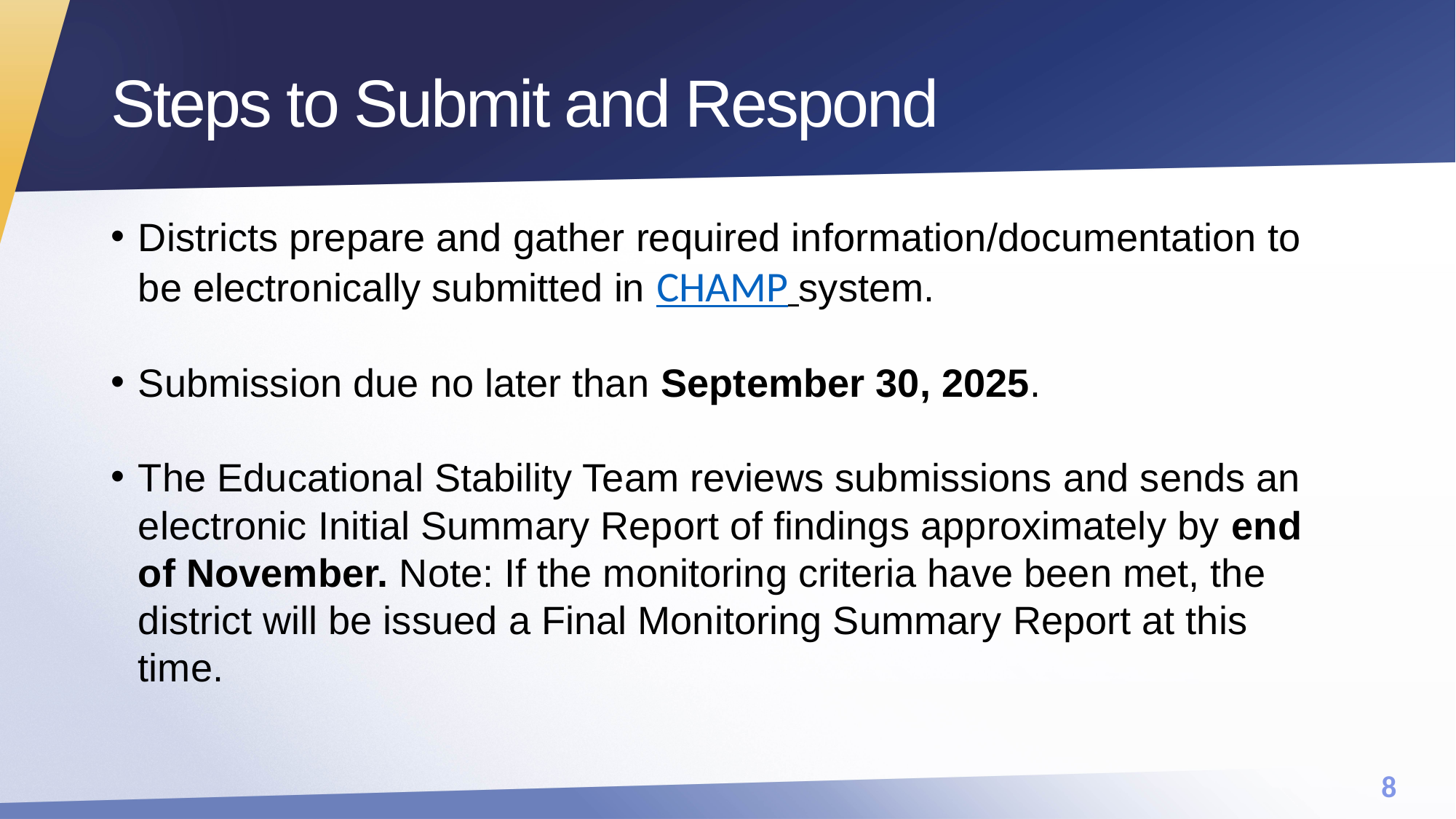

# Steps to Submit and Respond
Districts prepare and gather required information/documentation to be electronically submitted in CHAMP system.

Submission due no later than September 30, 2025.

The Educational Stability Team reviews submissions and sends an electronic Initial Summary Report of findings approximately by end of November. Note: If the monitoring criteria have been met, the district will be issued a Final Monitoring Summary Report at this time.